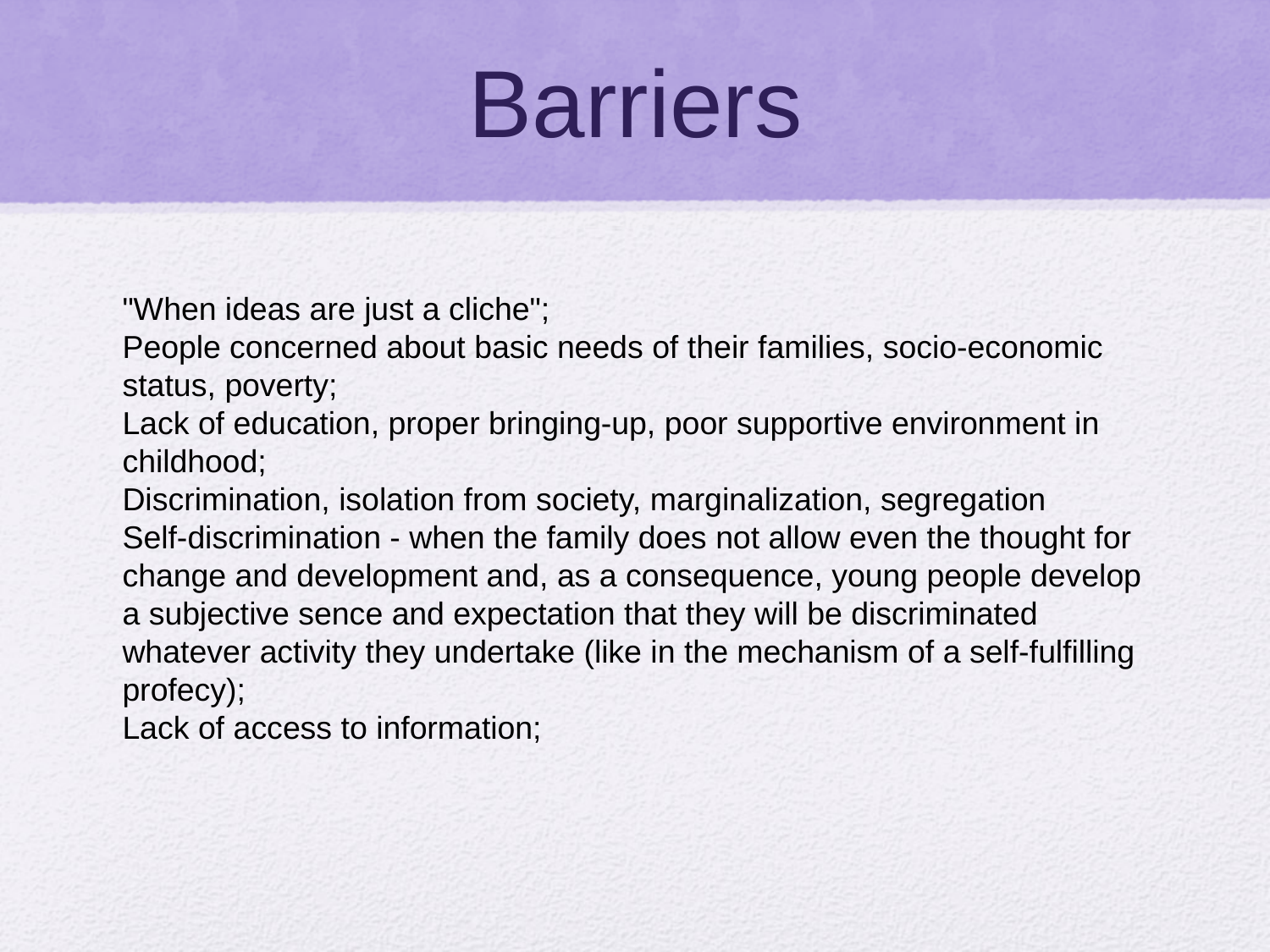

# Barriers
"When ideas are just a cliche";
People concerned about basic needs of their families, socio-economic status, poverty;
Lack of education, proper bringing-up, poor supportive environment in childhood;
Discrimination, isolation from society, marginalization, segregation
Self-discrimination - when the family does not allow even the thought for change and development and, as a consequence, young people develop a subjective sence and expectation that they will be discriminated whatever activity they undertake (like in the mechanism of a self-fulfilling profecy);
Lack of access to information;